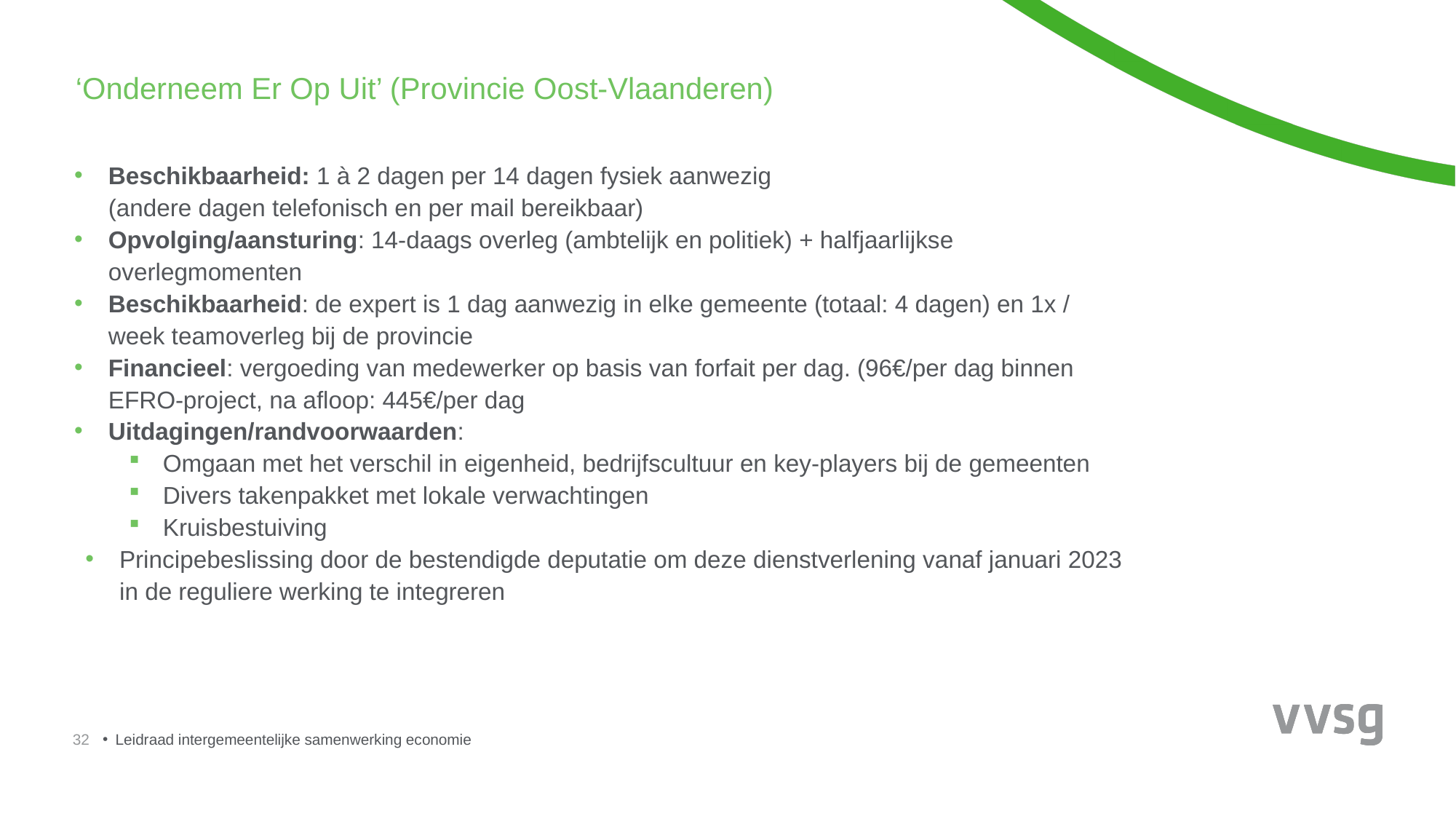

‘Onderneem Er Op Uit’ (Provincie Oost-Vlaanderen)
Beschikbaarheid: 1 à 2 dagen per 14 dagen fysiek aanwezig
(andere dagen telefonisch en per mail bereikbaar)
Opvolging/aansturing: 14-daags overleg (ambtelijk en politiek) + halfjaarlijkse overlegmomenten
Beschikbaarheid: de expert is 1 dag aanwezig in elke gemeente (totaal: 4 dagen) en 1x / week teamoverleg bij de provincie
Financieel: vergoeding van medewerker op basis van forfait per dag. (96€/per dag binnen EFRO-project, na afloop: 445€/per dag
Uitdagingen/randvoorwaarden:
Omgaan met het verschil in eigenheid, bedrijfscultuur en key-players bij de gemeenten
Divers takenpakket met lokale verwachtingen
Kruisbestuiving
Principebeslissing door de bestendigde deputatie om deze dienstverlening vanaf januari 2023 in de reguliere werking te integreren
32
Leidraad intergemeentelijke samenwerking economie